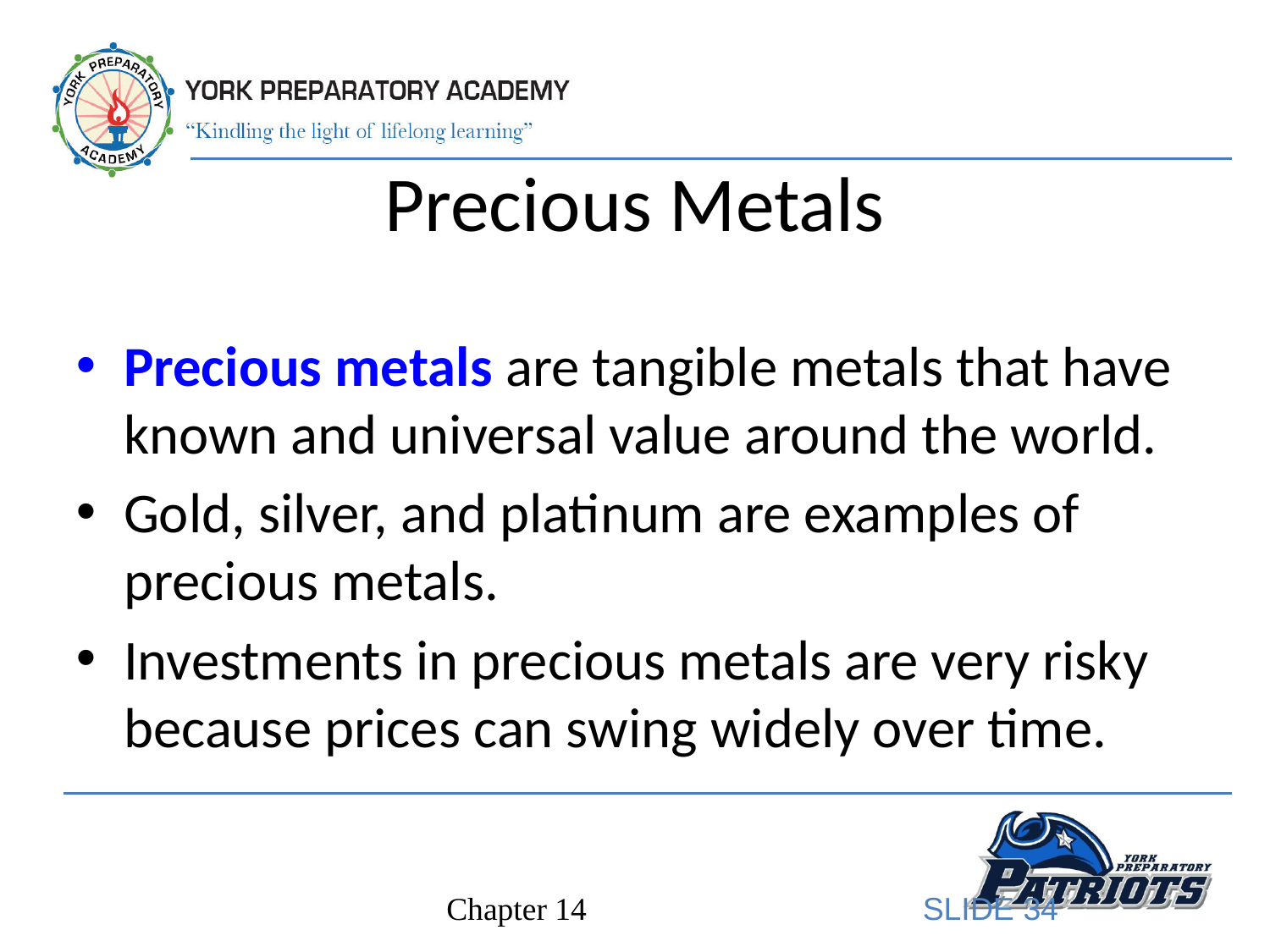

# Precious Metals
Precious metals are tangible metals that have known and universal value around the world.
Gold, silver, and platinum are examples of precious metals.
Investments in precious metals are very risky because prices can swing widely over time.
SLIDE 34
Chapter 14